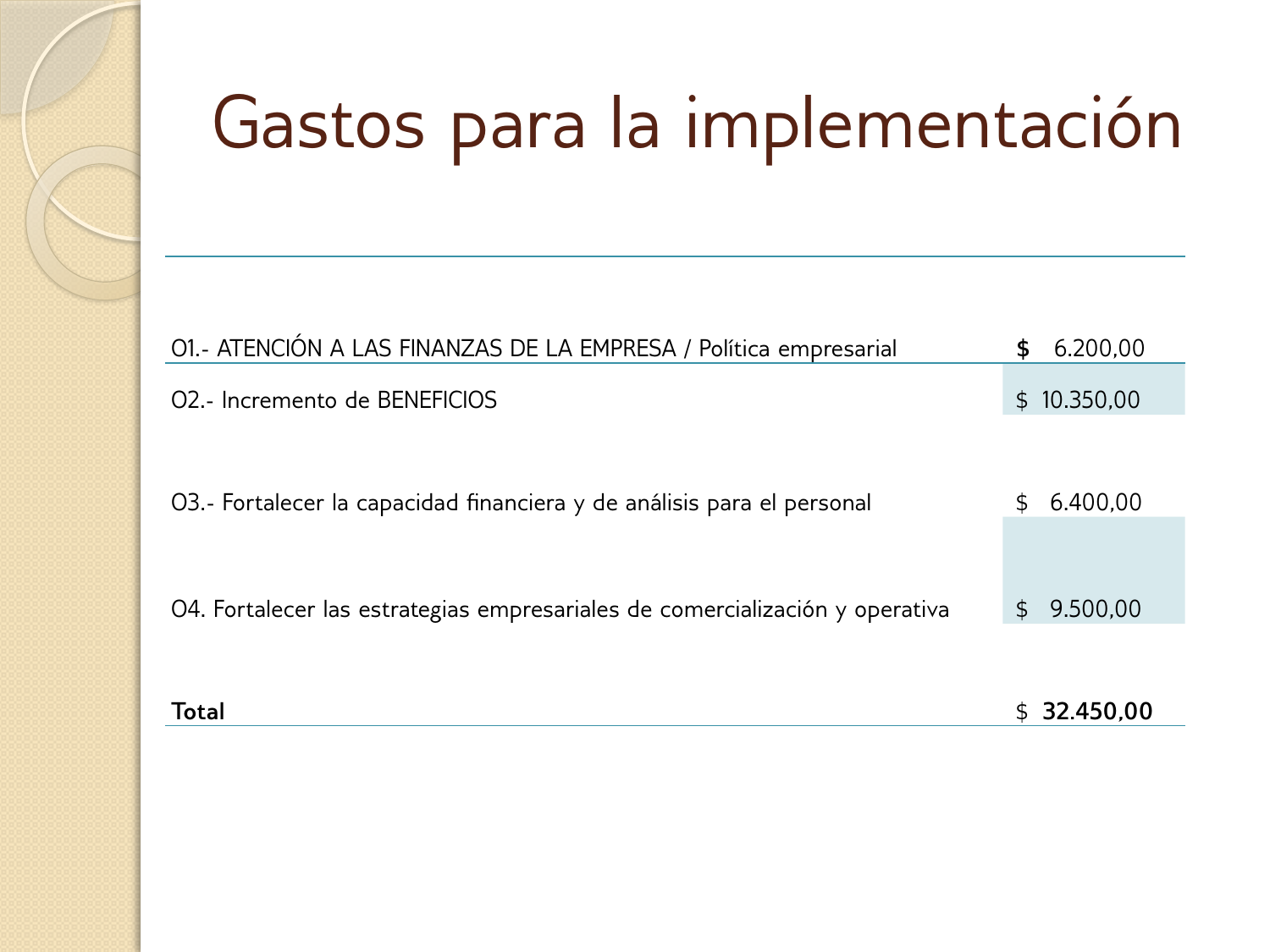

# Gastos para la implementación
| O1.- ATENCIÓN A LAS FINANZAS DE LA EMPRESA / Política empresarial | $ 6.200,00 |
| --- | --- |
| O2.- Incremento de BENEFICIOS | $ 10.350,00 |
| O3.- Fortalecer la capacidad financiera y de análisis para el personal | $ 6.400,00 |
| O4. Fortalecer las estrategias empresariales de comercialización y operativa | $ 9.500,00 |
| Total | $ 32.450,00 |